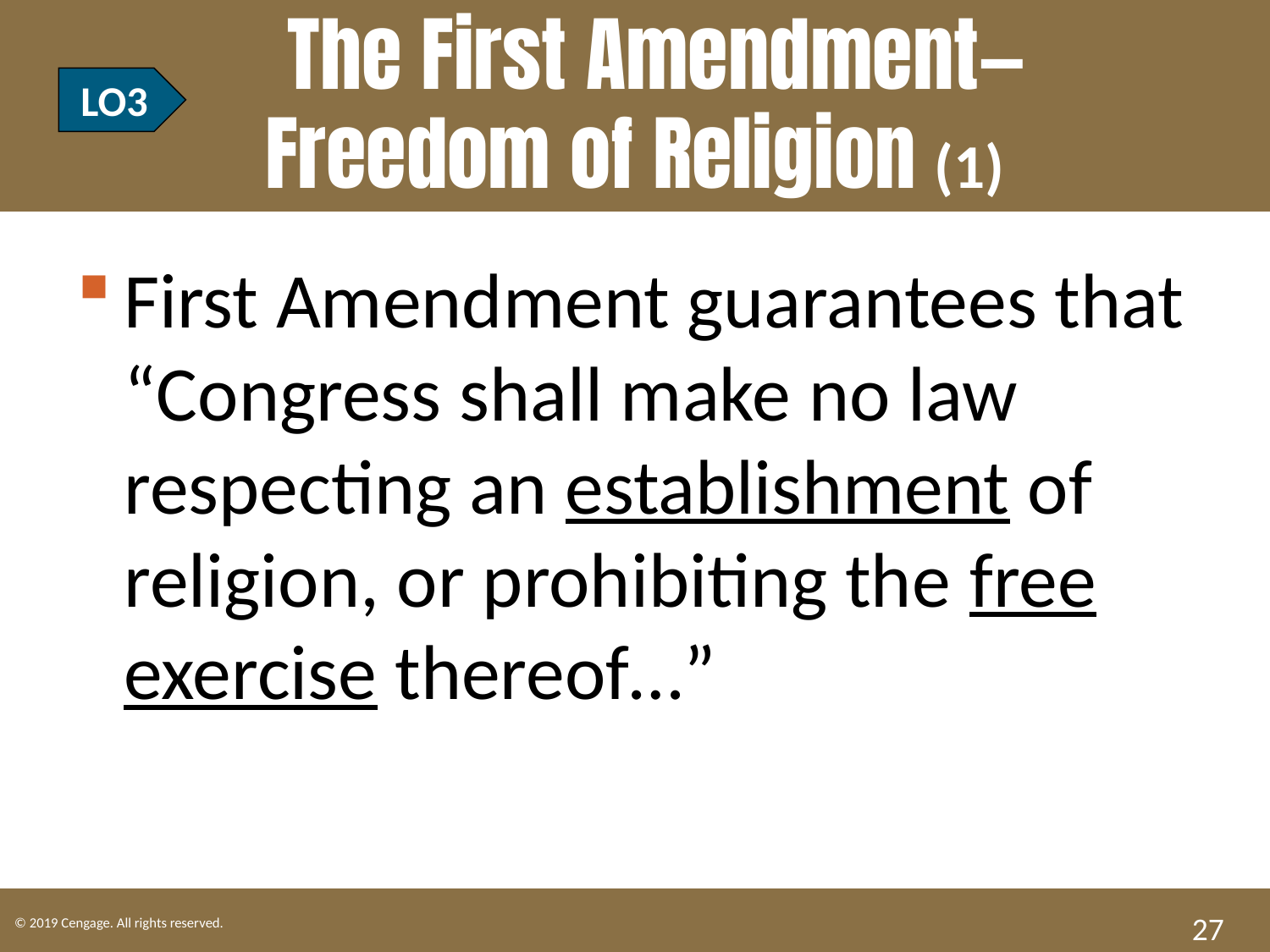

LO3 The First Amendment—
Freedom of Religion (1)
LO3
First Amendment guarantees that “Congress shall make no law respecting an establishment of religion, or prohibiting the free exercise thereof…”
27